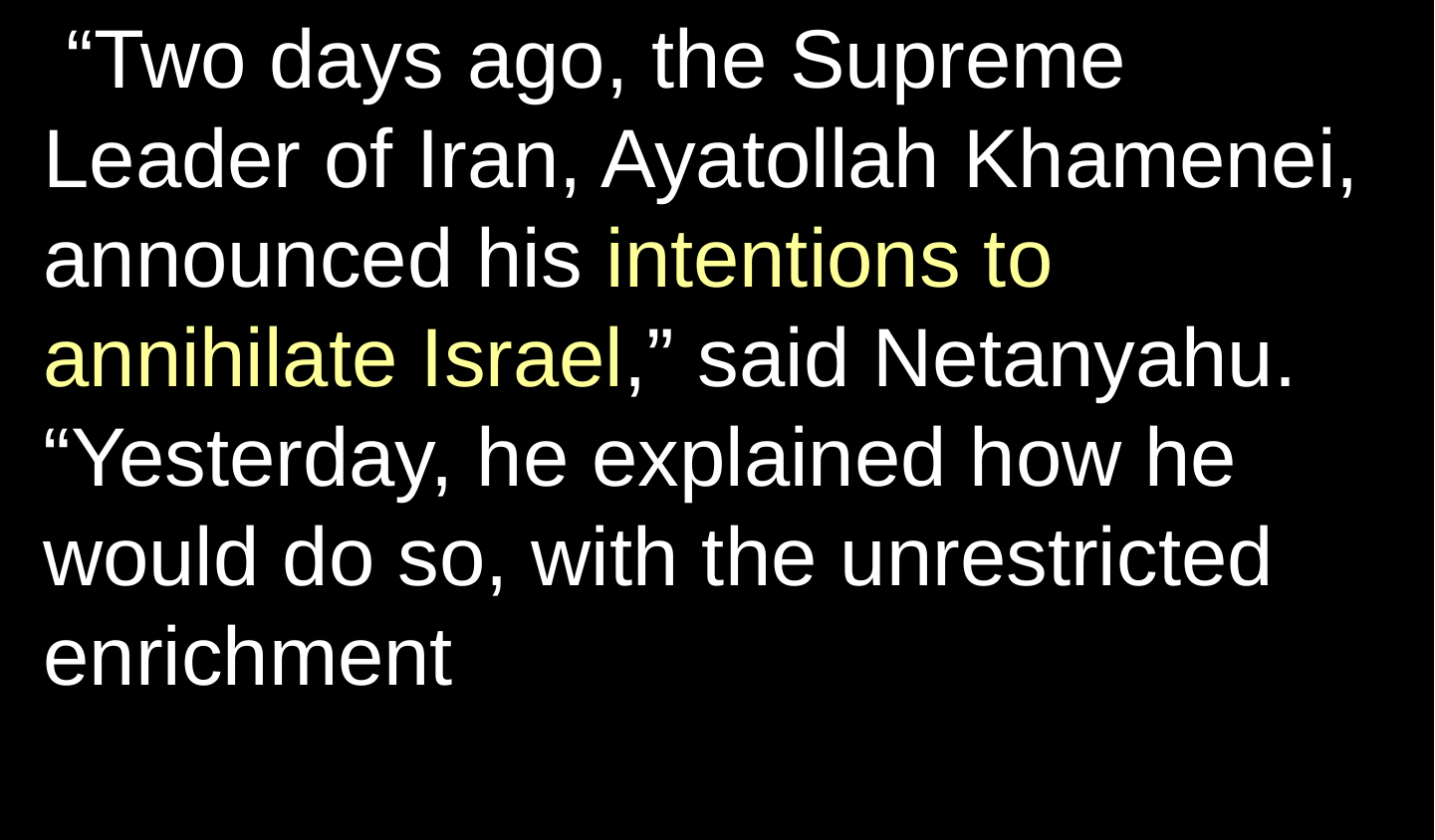

“Two days ago, the Supreme Leader of Iran, Ayatollah Khamenei, announced his intentions to annihilate Israel,” said Netanyahu. “Yesterday, he explained how he would do so, with the unrestricted enrichment